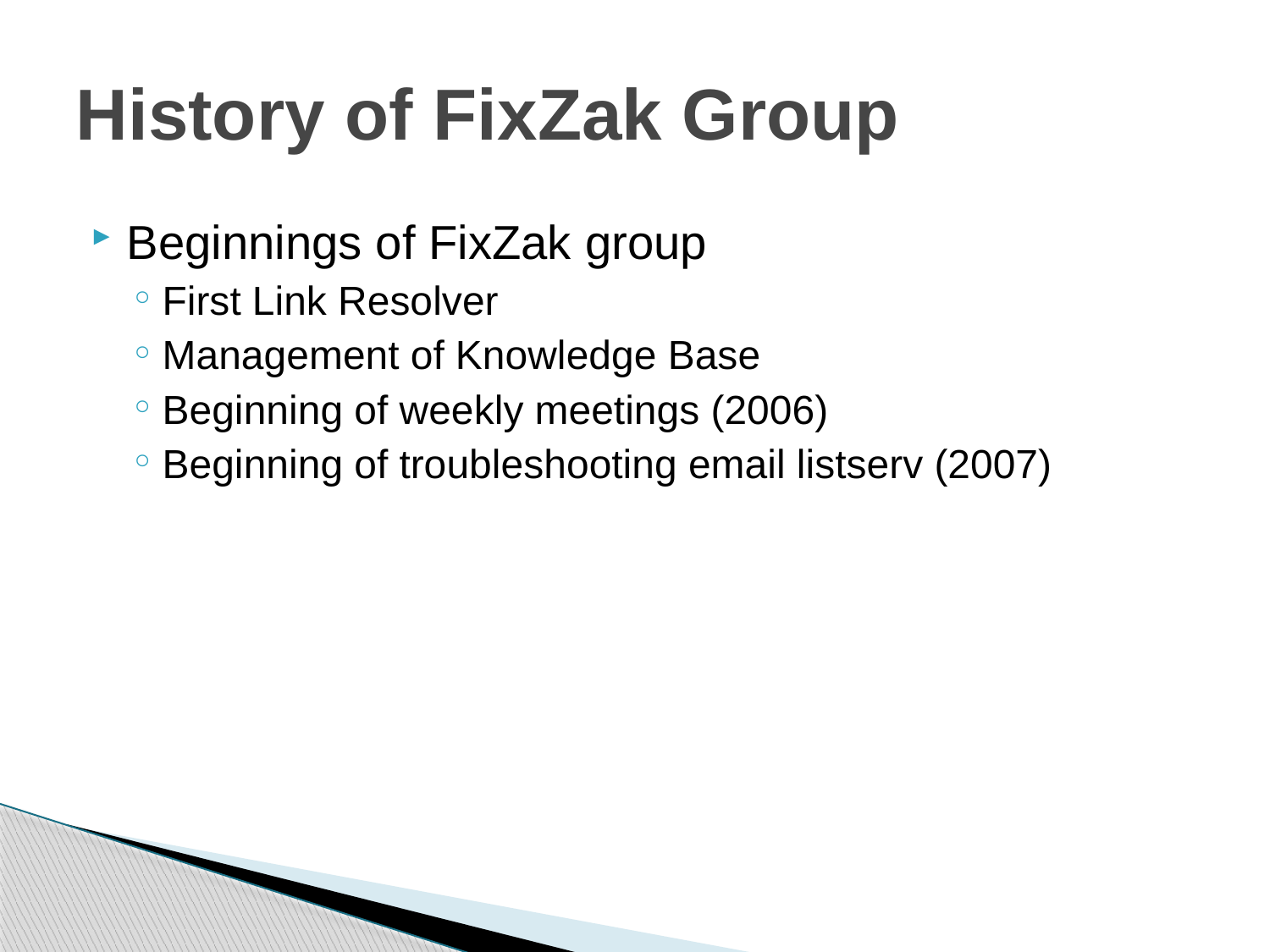

# History of FixZak Group
Beginnings of FixZak group
First Link Resolver
Management of Knowledge Base
Beginning of weekly meetings (2006)
Beginning of troubleshooting email listserv (2007)